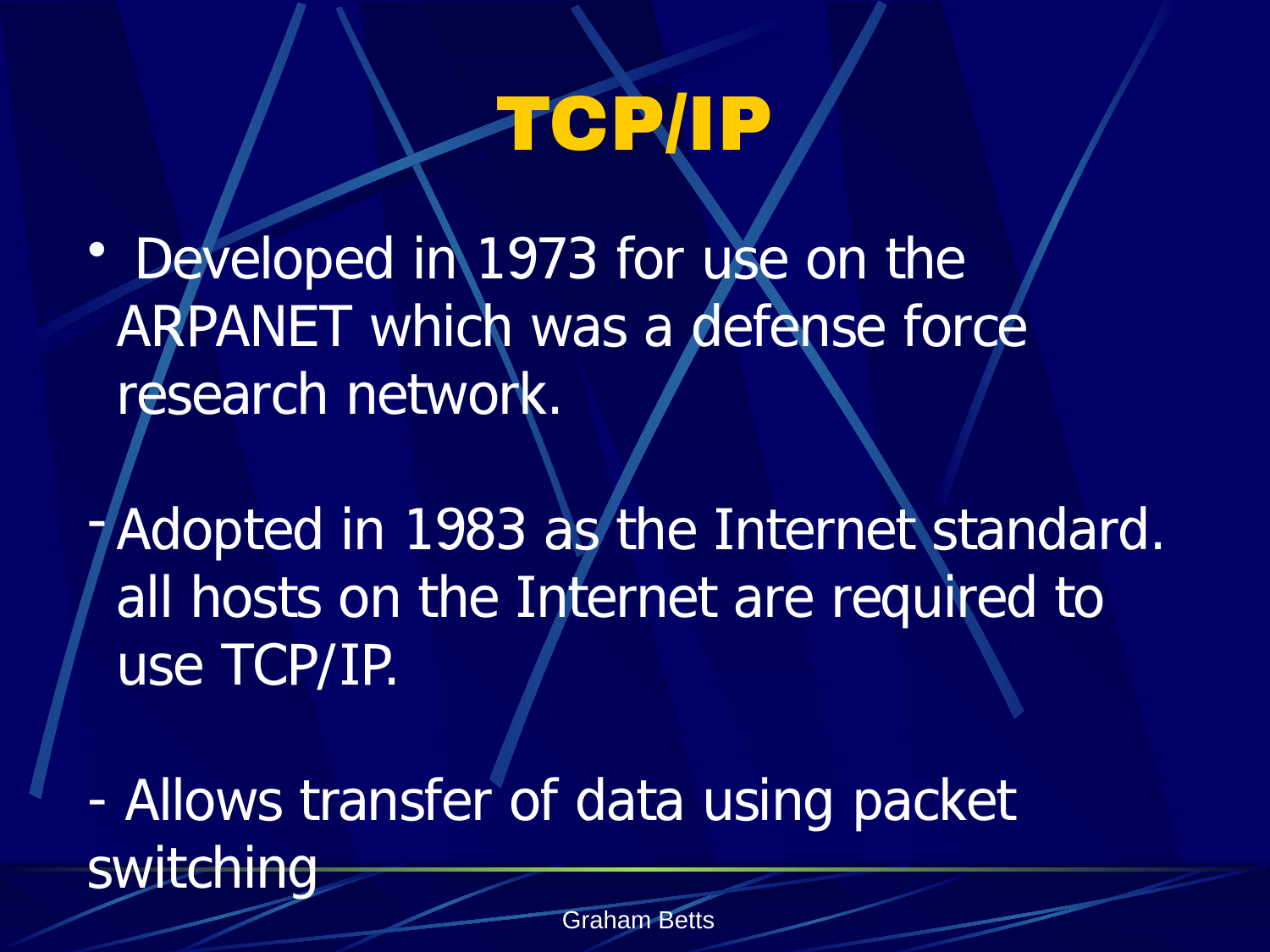

TCP/IP
 Developed in 1973 for use on the ARPANET which was a defense force research network.

Adopted in 1983 as the Internet standard. all hosts on the Internet are required to use TCP/IP.

- Allows transfer of data using packet switching
Graham Betts